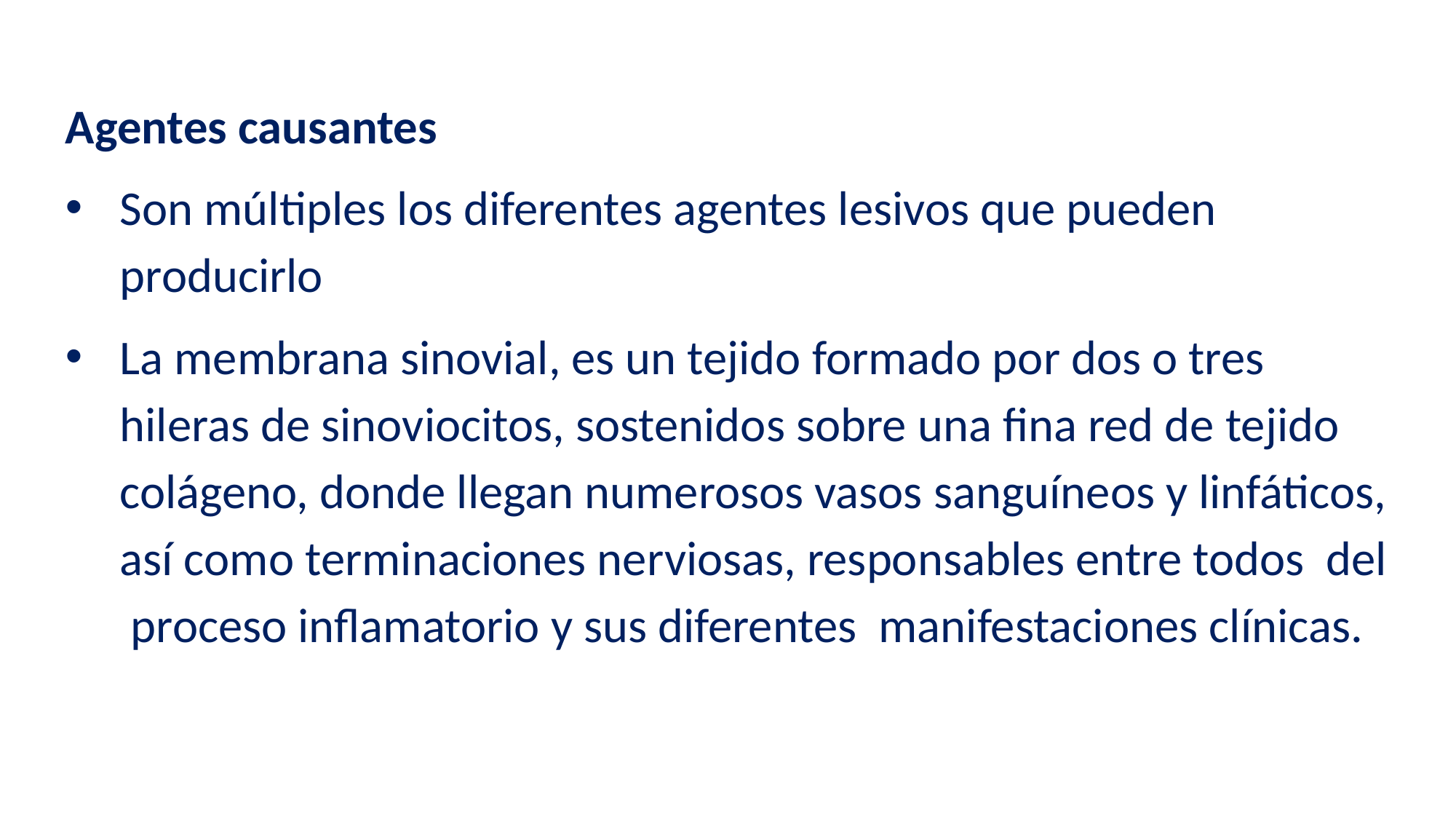

Agentes causantes
Son múltiples los diferentes agentes lesivos que pueden producirlo
La membrana sinovial, es un tejido formado por dos o tres hileras de sinoviocitos, sostenidos sobre una fina red de tejido colágeno, donde llegan numerosos vasos sanguíneos y linfáticos, así como terminaciones nerviosas, responsables entre todos  del  proceso inflamatorio y sus diferentes  manifestaciones clínicas.